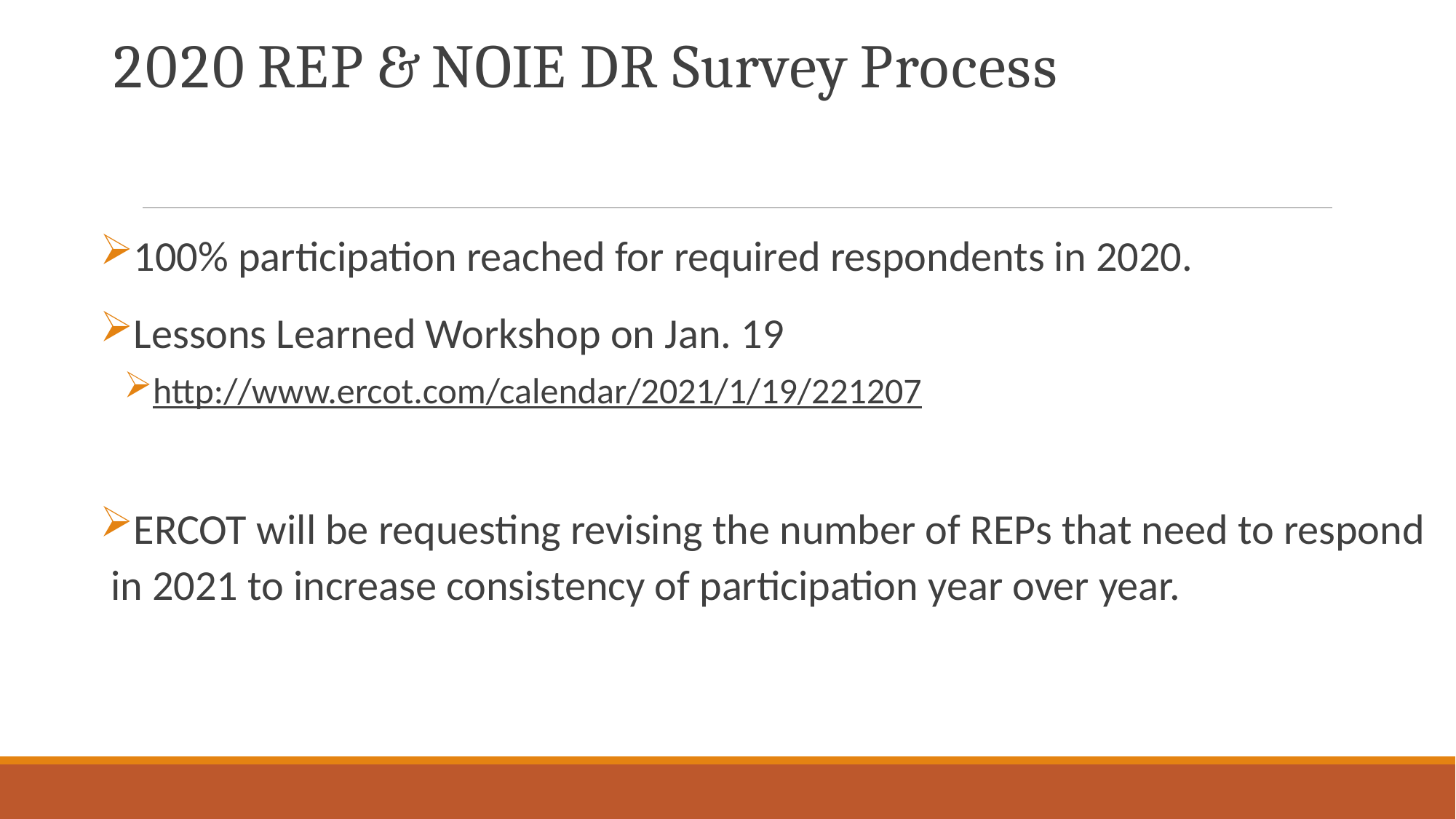

# 2020 REP & NOIE DR Survey Process
100% participation reached for required respondents in 2020.
Lessons Learned Workshop on Jan. 19
http://www.ercot.com/calendar/2021/1/19/221207

ERCOT will be requesting revising the number of REPs that need to respond in 2021 to increase consistency of participation year over year.